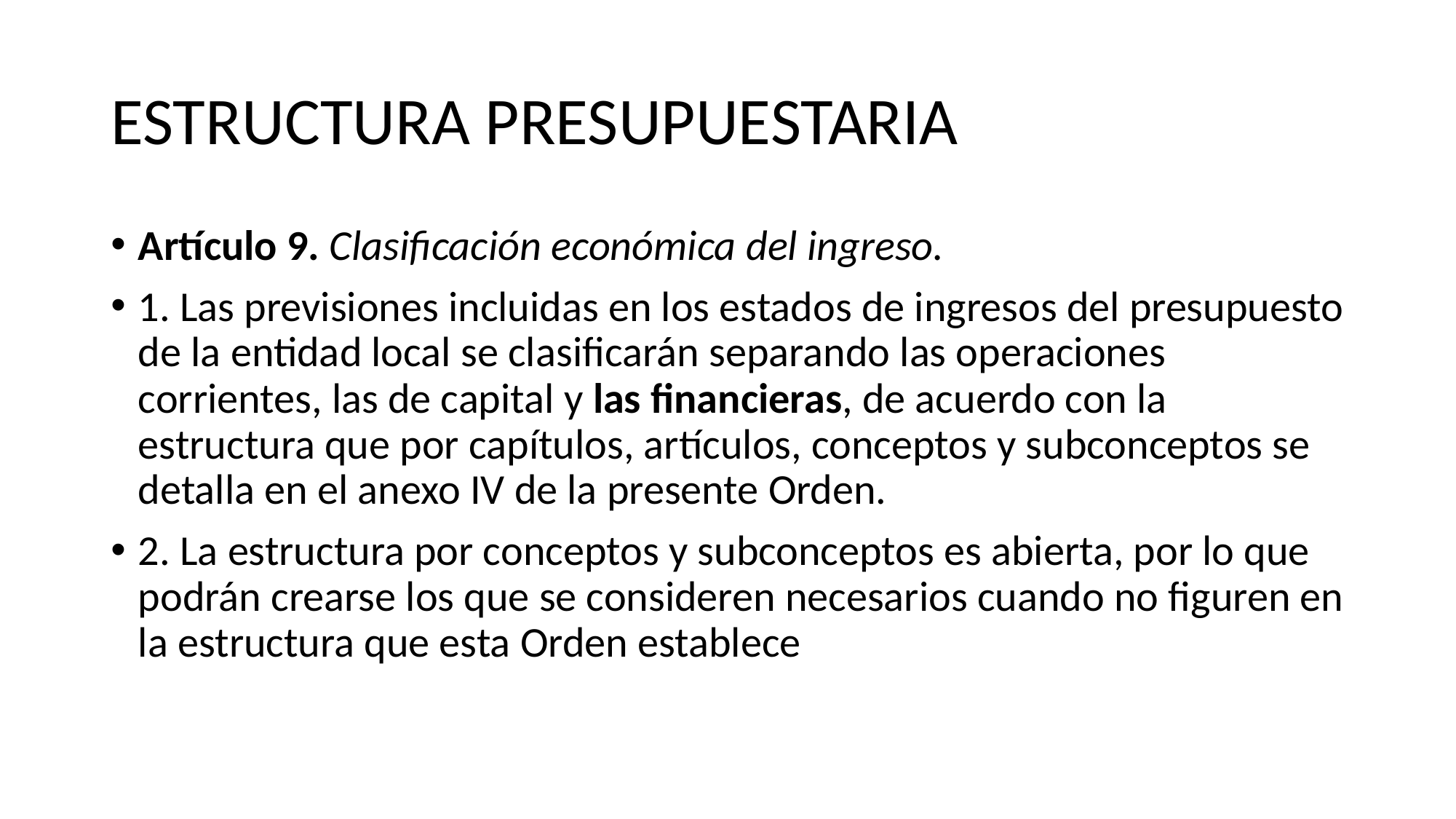

# ESTRUCTURA PRESUPUESTARIA
Artículo 9. Clasificación económica del ingreso.
1. Las previsiones incluidas en los estados de ingresos del presupuesto de la entidad local se clasificarán separando las operaciones corrientes, las de capital y las financieras, de acuerdo con la estructura que por capítulos, artículos, conceptos y subconceptos se detalla en el anexo IV de la presente Orden.
2. La estructura por conceptos y subconceptos es abierta, por lo que podrán crearse los que se consideren necesarios cuando no figuren en la estructura que esta Orden establece